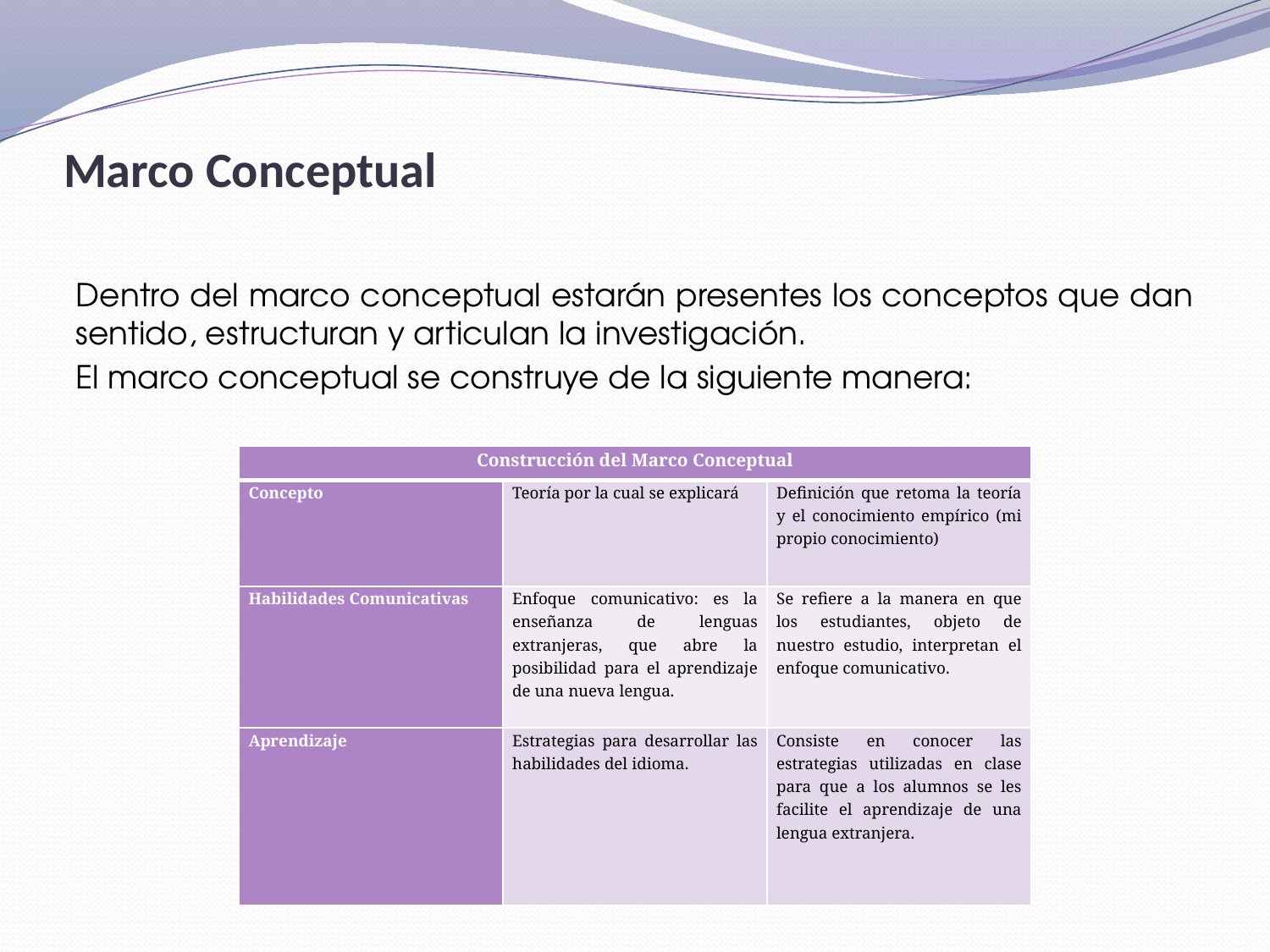

# Marco Conceptual
Dentro del marco conceptual estarán presentes los conceptos que dan sentido, estructuran y articulan la investigación.
El marco conceptual se construye de la siguiente manera:

| Construcción del Marco Conceptual |  |  |
| --- | --- | --- |
| Concepto | Teoría por la cual se explicará | Definición que retoma la teoría y el conocimiento empírico (mi propio conocimiento) |
| Habilidades Comunicativas | Enfoque comunicativo: es la enseñanza de lenguas extranjeras, que abre la posibilidad para el aprendizaje de una nueva lengua. | Se refiere a la manera en que los estudiantes, objeto de nuestro estudio, interpretan el enfoque comunicativo. |
| Aprendizaje | Estrategias para desarrollar las habilidades del idioma. | Consiste en conocer las estrategias utilizadas en clase para que a los alumnos se les facilite el aprendizaje de una lengua extranjera. |